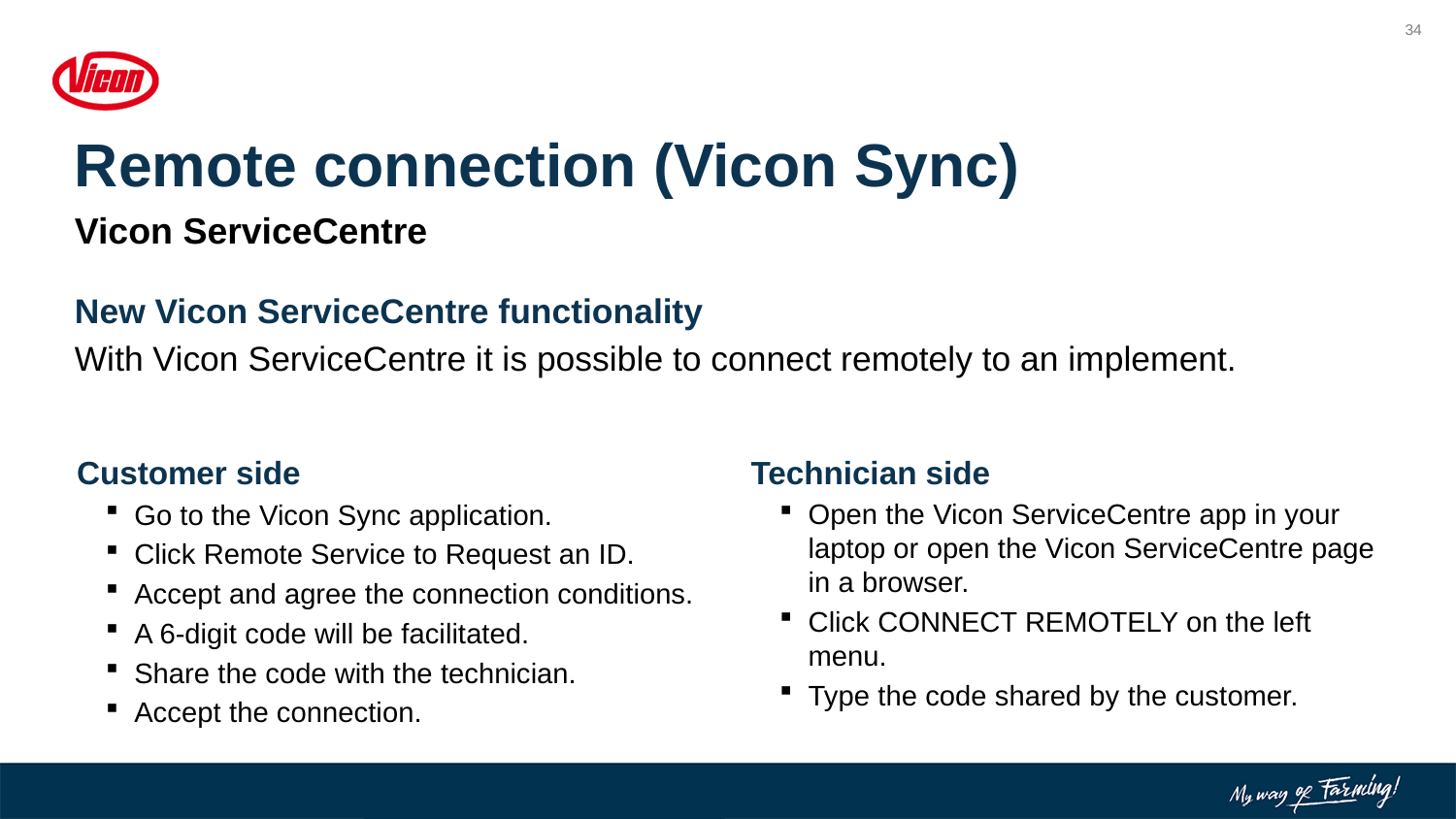

# Remote connection (Vicon Sync)
Vicon ServiceCentre
New Vicon ServiceCentre functionality
With Vicon ServiceCentre it is possible to connect remotely to an implement.
Technician side
Open the Vicon ServiceCentre app in your laptop or open the Vicon ServiceCentre page in a browser.
Click CONNECT REMOTELY on the left menu.
Type the code shared by the customer.
Customer side
Go to the Vicon Sync application.
Click Remote Service to Request an ID.
Accept and agree the connection conditions.
A 6-digit code will be facilitated.
Share the code with the technician.
Accept the connection.